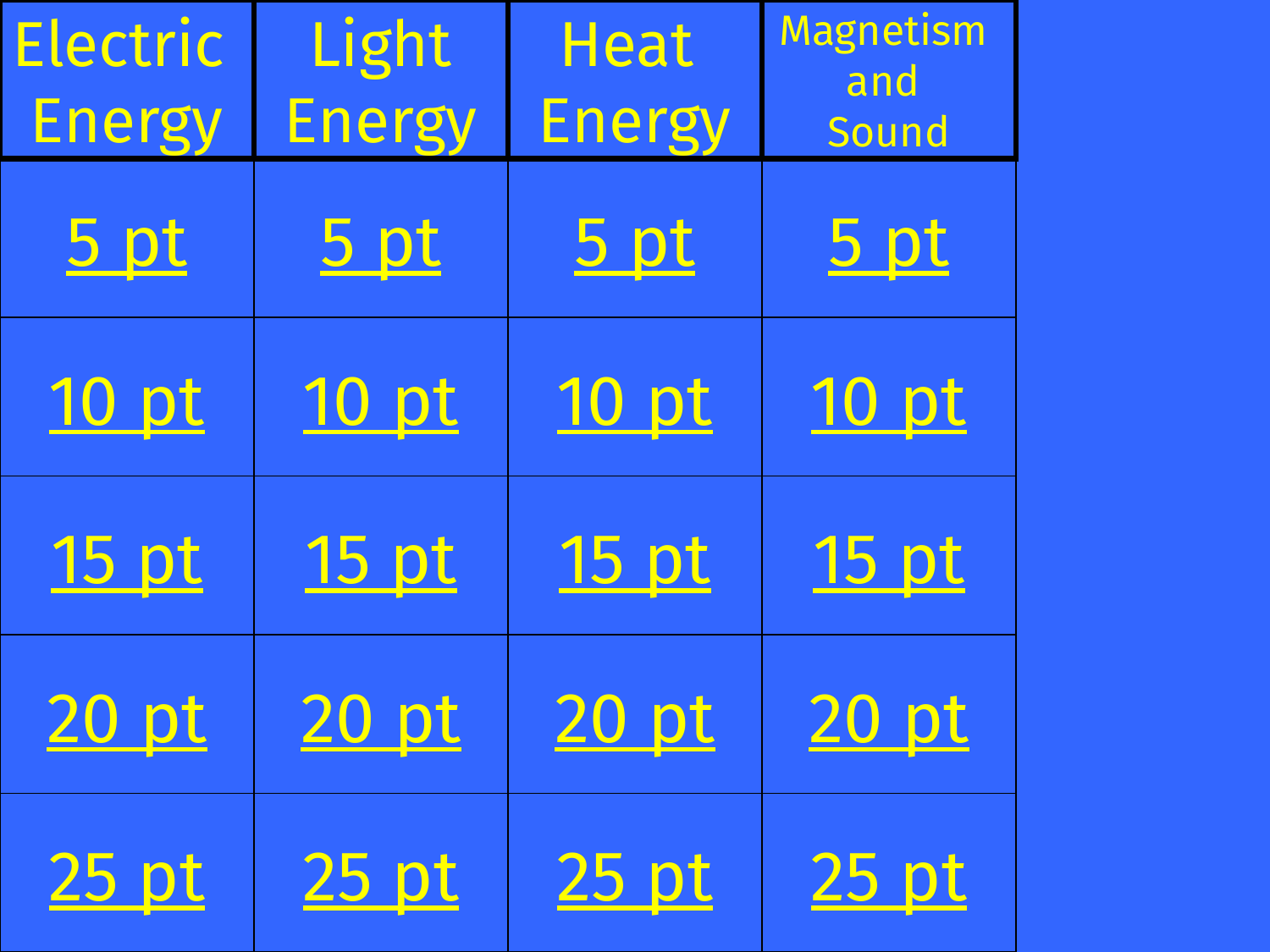

Electric
Energy
Light
Energy
Heat
Energy

Magnetism
and
Sound
5 pt
5 pt
5 pt

5 pt
10 pt
10 pt
10 pt

10 pt
15 pt
15 pt
15 pt

15 pt
20 pt
20 pt
20 pt

20 pt
25 pt
25 pt
25 pt

25 pt
Category     Points